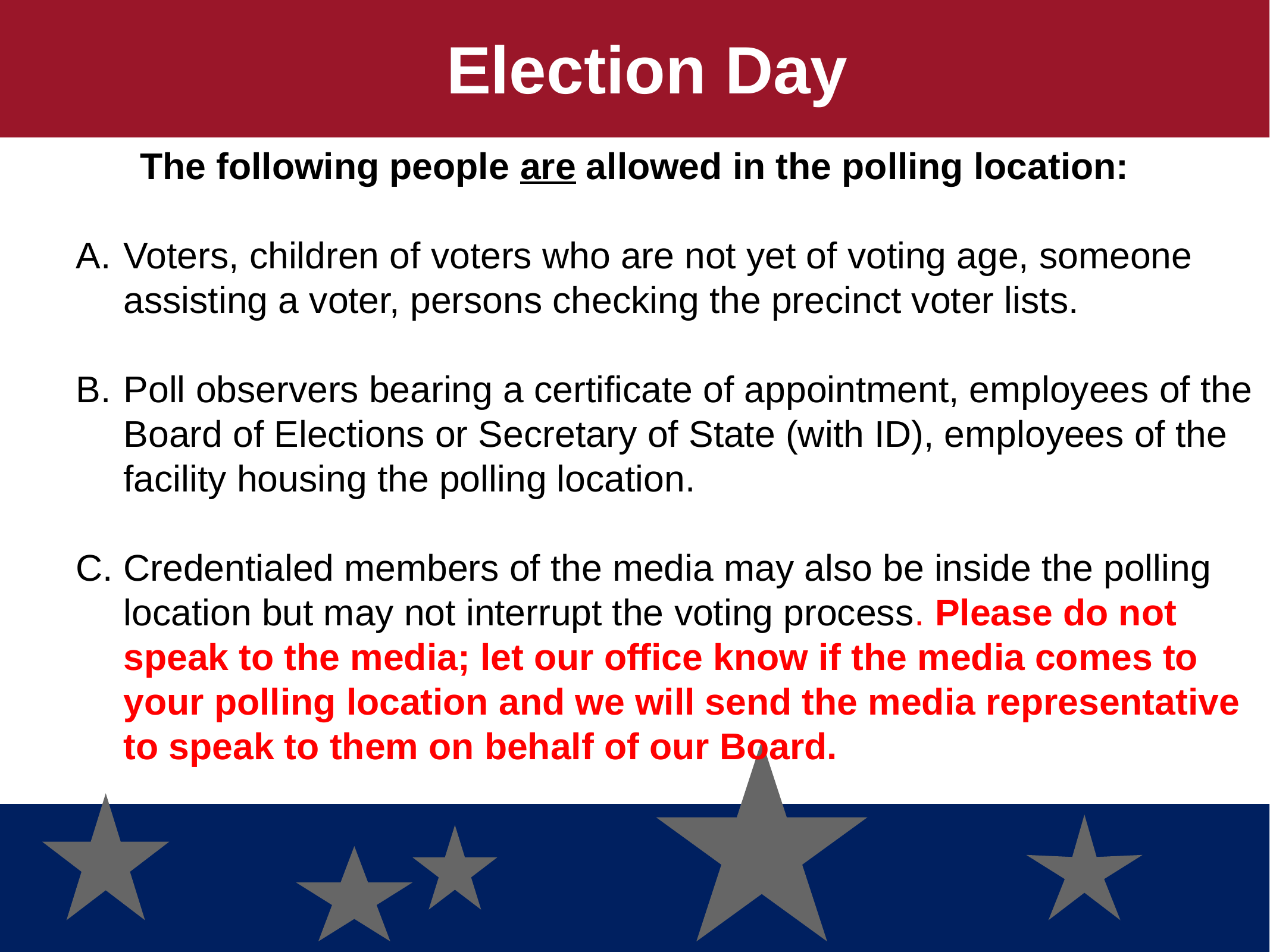

Election Day
The following people are allowed in the polling location:

Voters, children of voters who are not yet of voting age, someone assisting a voter, persons checking the precinct voter lists.

Poll observers bearing a certificate of appointment, employees of the Board of Elections or Secretary of State (with ID), employees of the facility housing the polling location.

Credentialed members of the media may also be inside the polling location but may not interrupt the voting process. Please do not speak to the media; let our office know if the media comes to your polling location and we will send the media representative to speak to them on behalf of our Board.